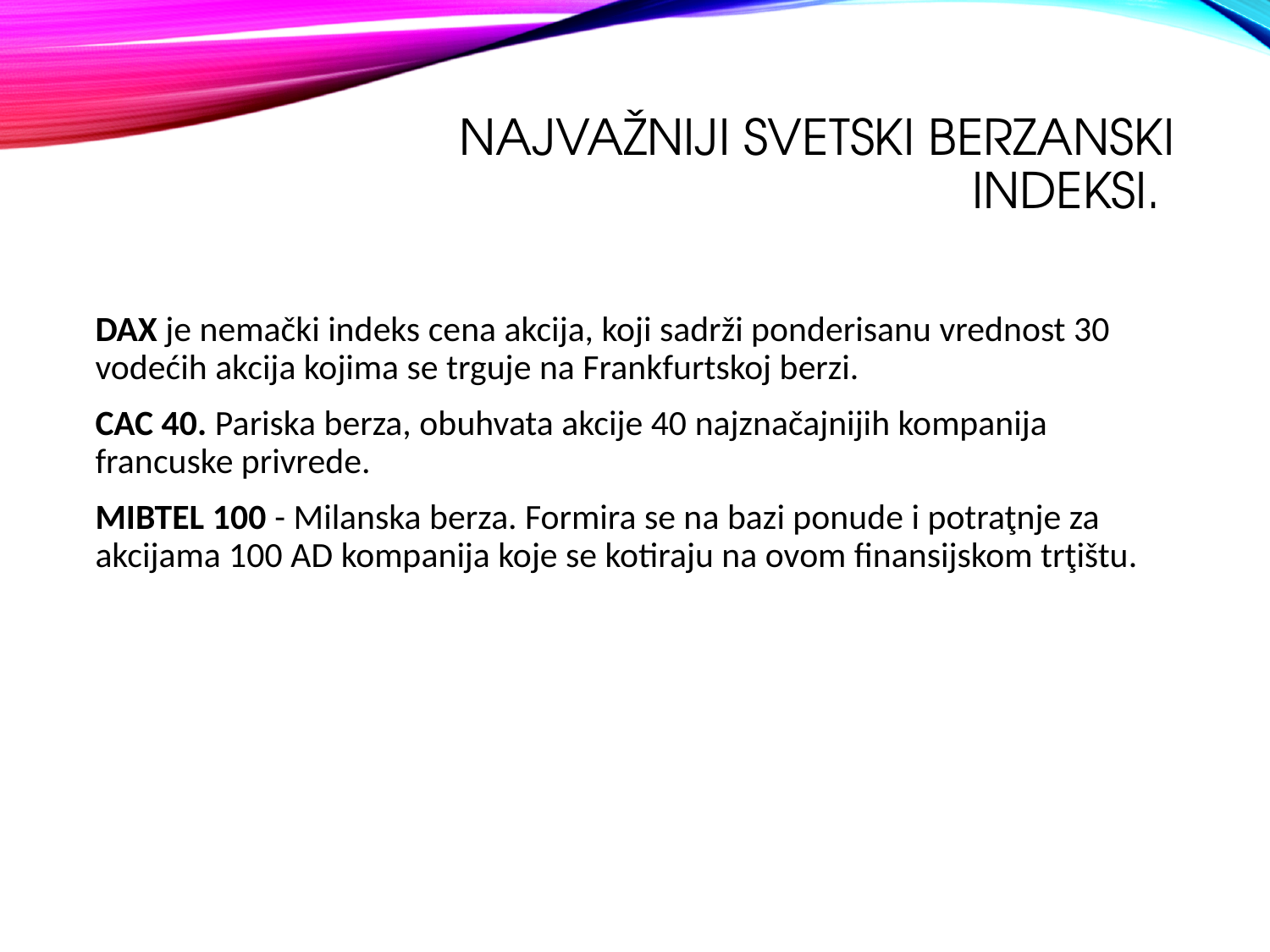

# Najvažniji svetski berzanski indeksi.
DAX je nemački indeks cena akcija, koji sadrži ponderisanu vrednost 30 vodećih akcija kojima se trguje na Frankfurtskoj berzi.
CAC 40. Pariska berza, obuhvata akcije 40 najznačajnijih kompanija francuske privrede.
MIBTEL 100 - Milanska berza. Formira se na bazi ponude i potraţnje za akcijama 100 AD kompanija koje se kotiraju na ovom finansijskom trţištu.